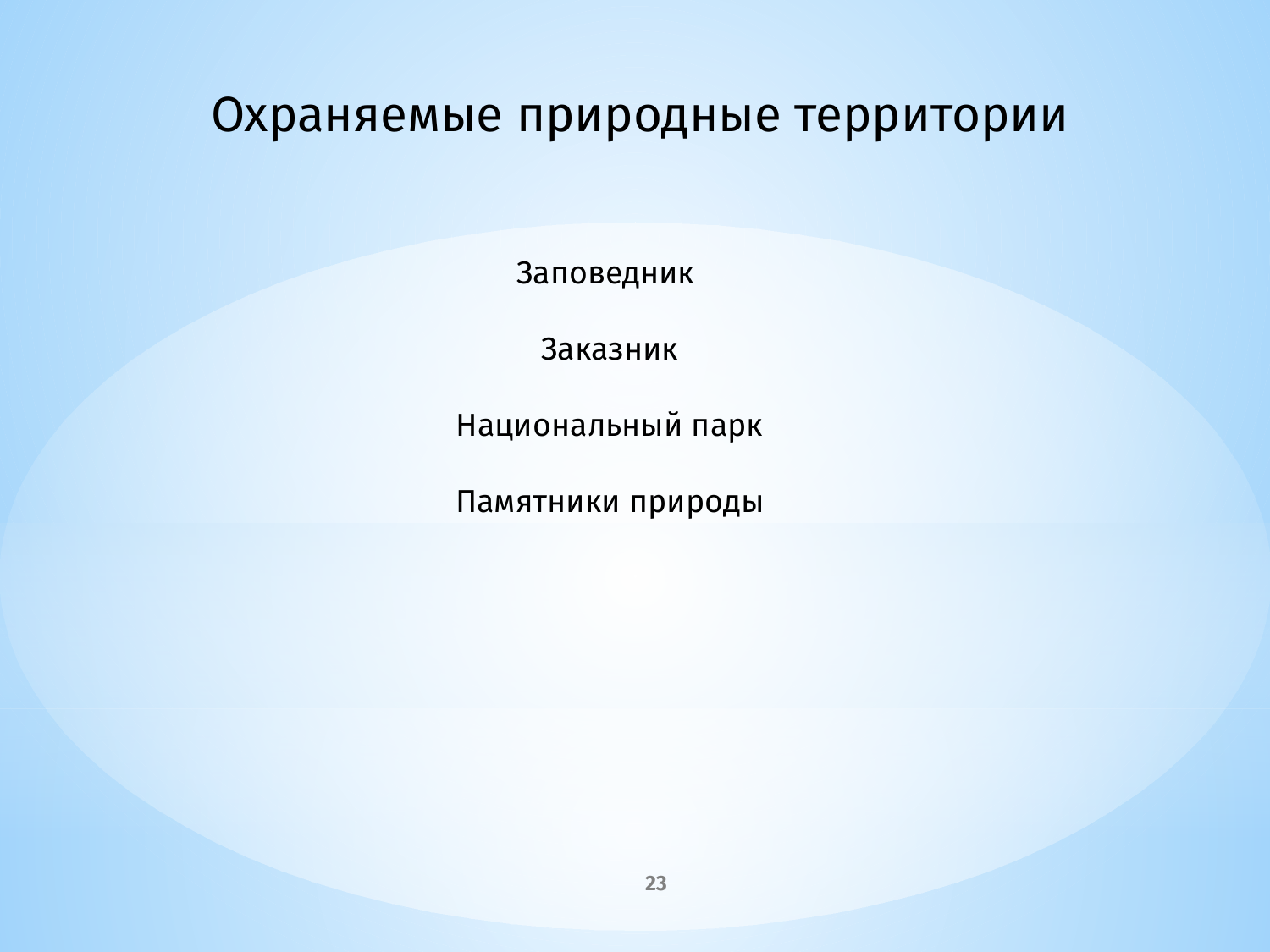

Охраняемые природные территории
Заповедник

Заказник

Национальный парк

Памятники природы

23